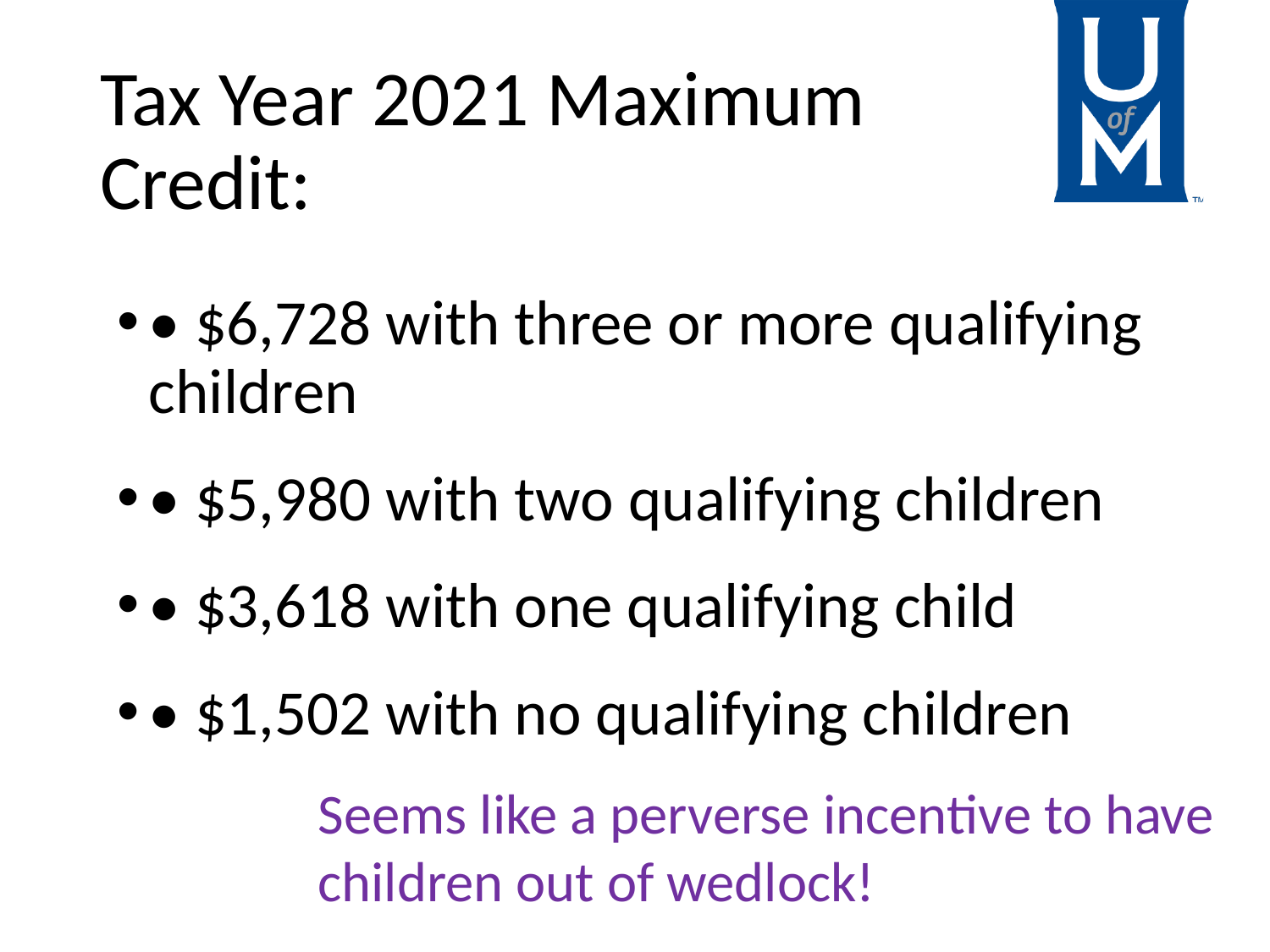

# Tax Year 2021 Maximum Credit:
• $6,728 with three or more qualifying children
• $5,980 with two qualifying children
• $3,618 with one qualifying child
• $1,502 with no qualifying children

Seems like a perverse incentive to have children out of wedlock!